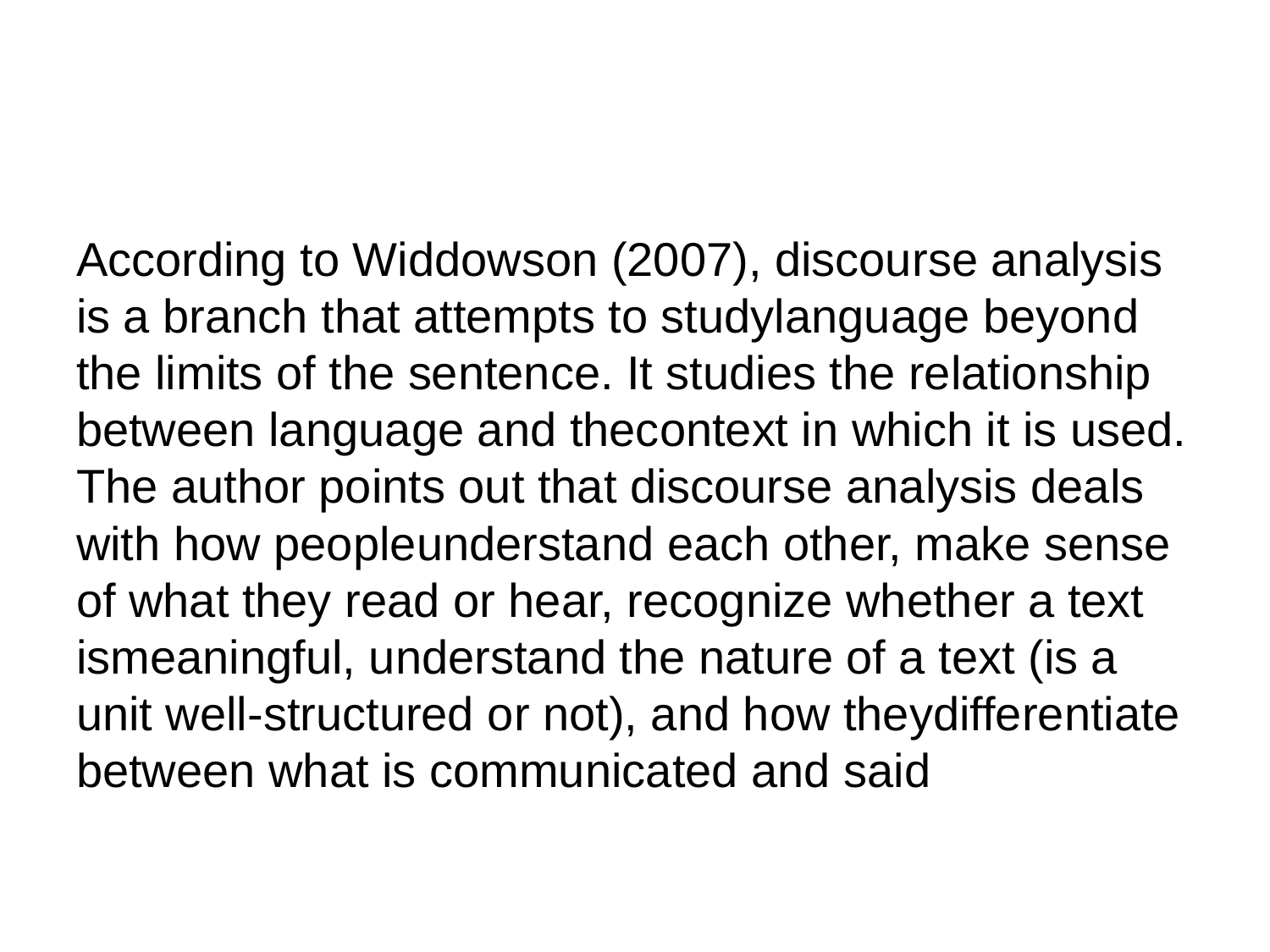

#
According to Widdowson (2007), discourse analysis is a branch that attempts to studylanguage beyond the limits of the sentence. It studies the relationship between language and thecontext in which it is used. The author points out that discourse analysis deals with how peopleunderstand each other, make sense of what they read or hear, recognize whether a text ismeaningful, understand the nature of a text (is a unit well-structured or not), and how theydifferentiate between what is communicated and said